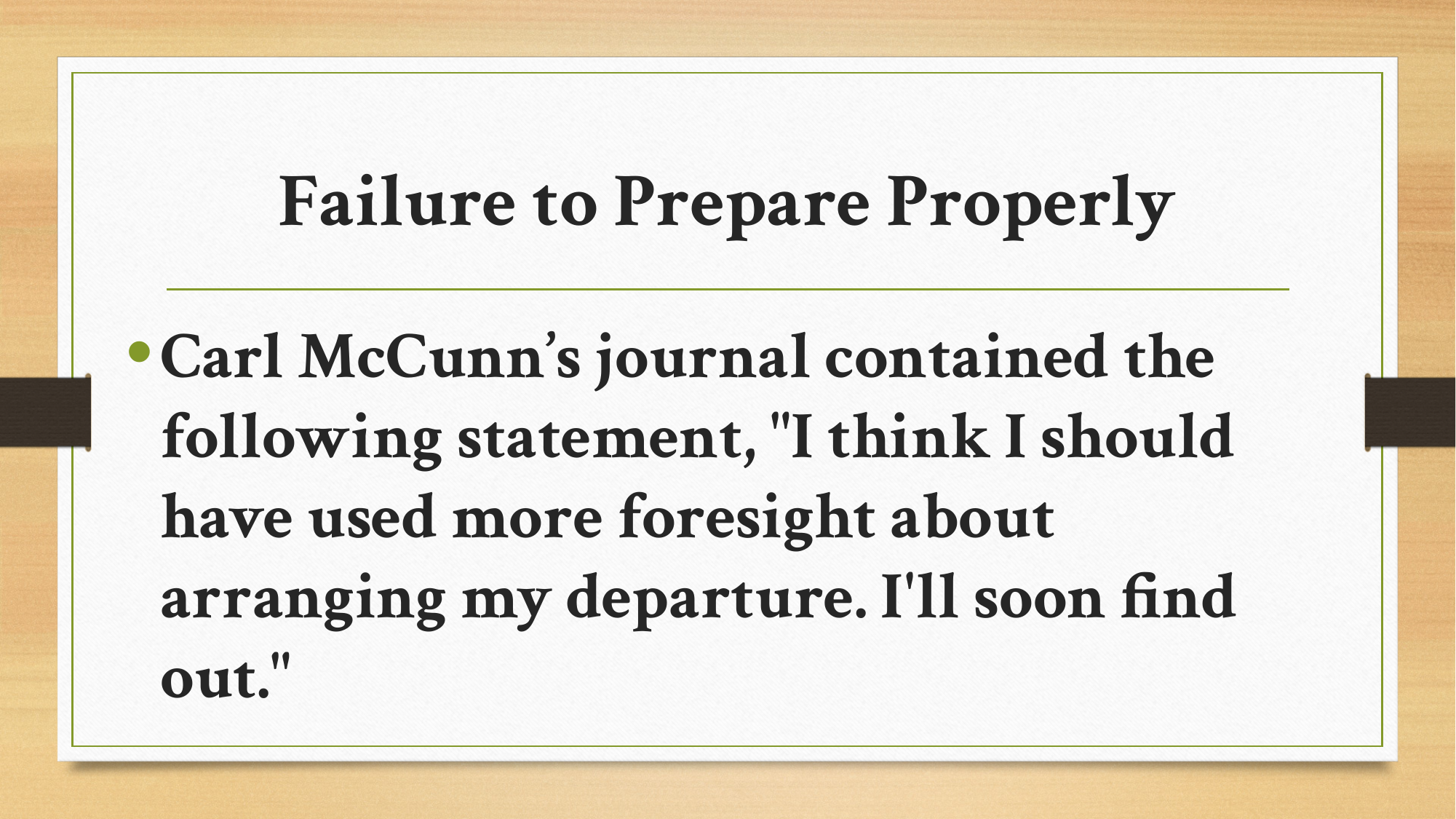

# Failure to Prepare Properly
Carl McCunn’s journal contained the following statement, "I think I should have used more foresight about arranging my departure. I'll soon find out."